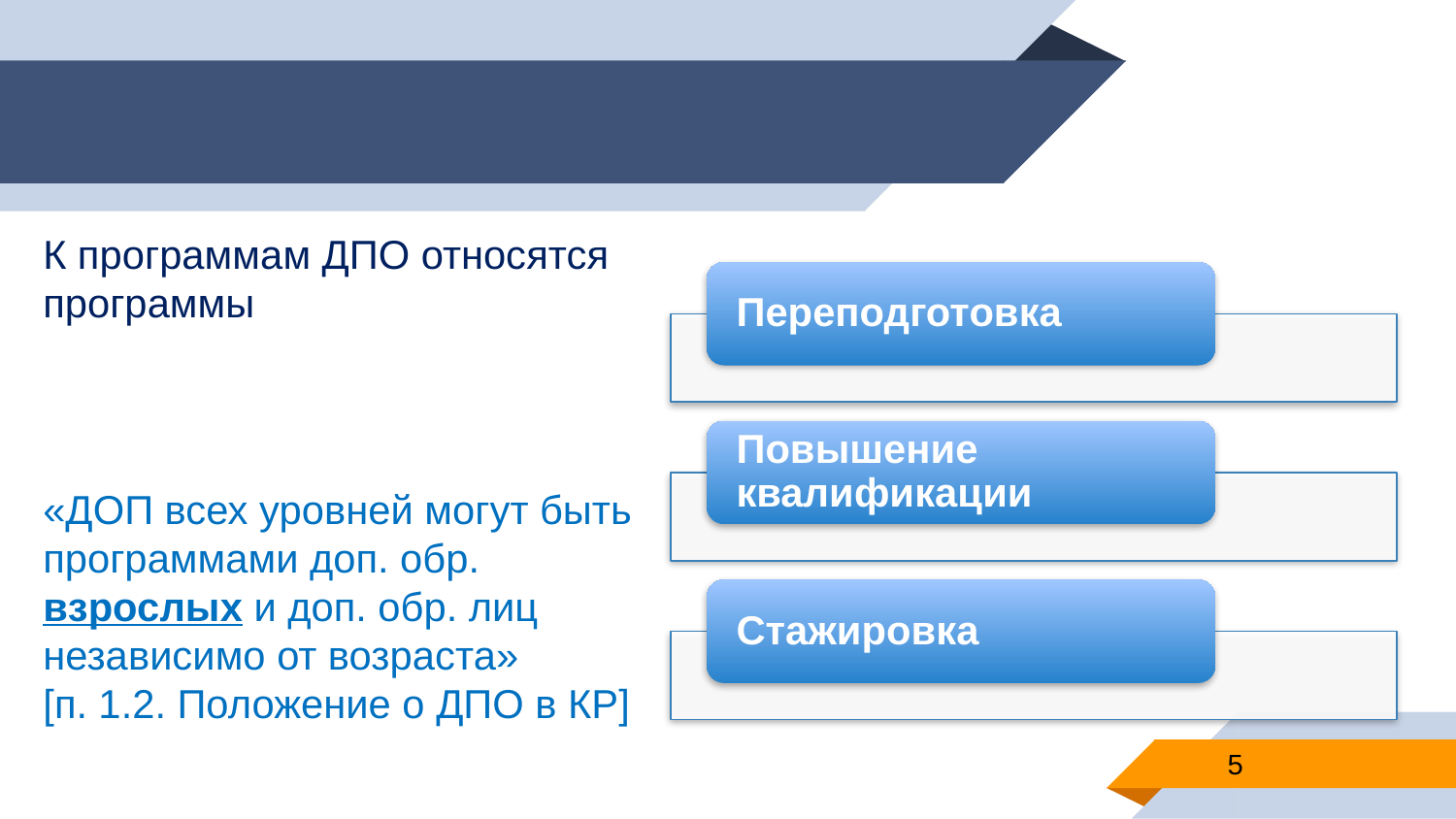

К программам ДПО относятся программы

«ДОП всех уровней могут быть программами доп. обр. взрослых и доп. обр. лиц независимо от возраста»       [п. 1.2. Положение о ДПО в КР]
Переподготовка
Повышение квалификации
Стажировка
5